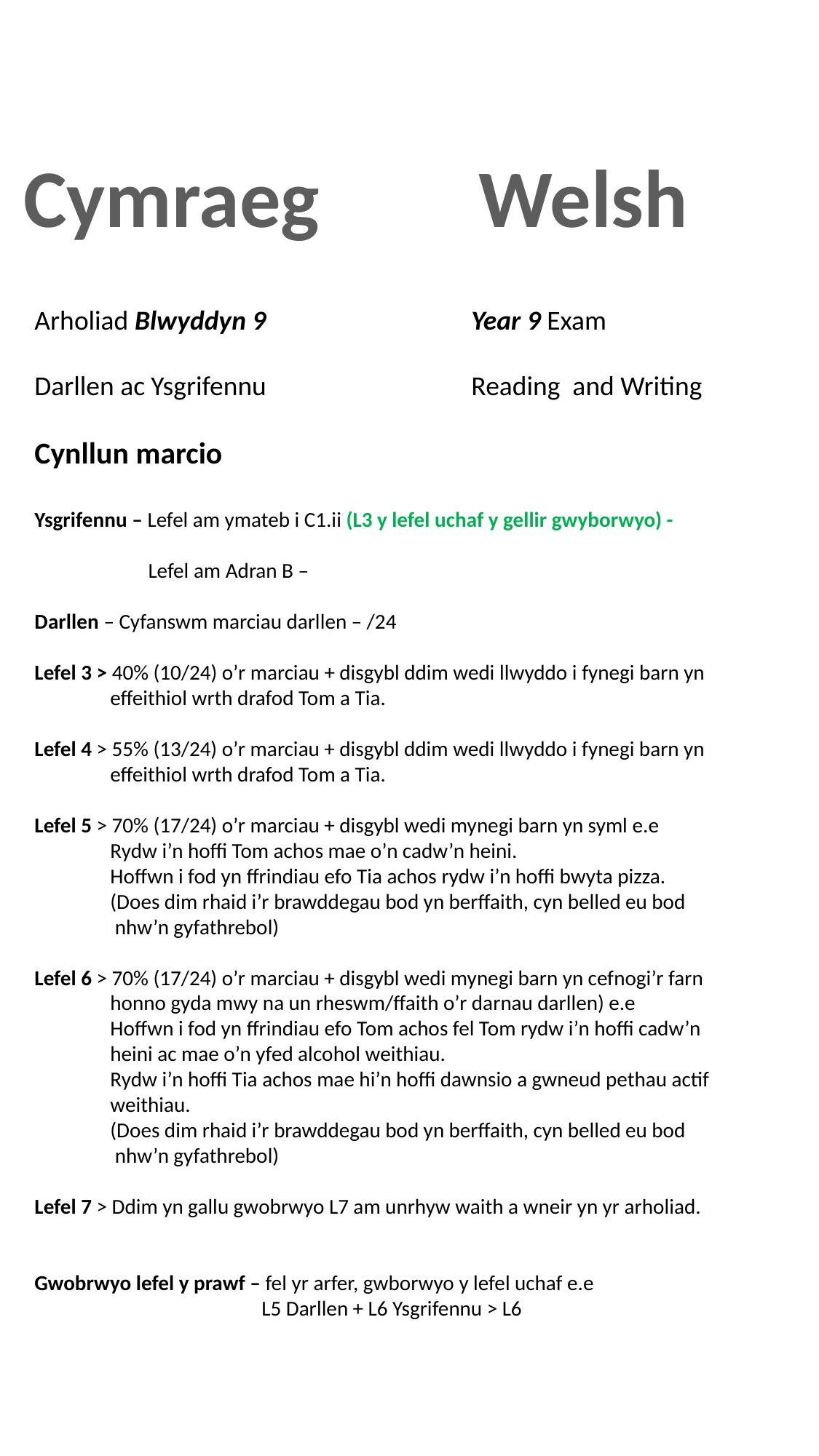

Cymraeg		  Welsh
Arholiad Blwyddyn 9		Year 9 Exam

Darllen ac Ysgrifennu		Reading  and Writing

Cynllun marcio

Ysgrifennu – Lefel am ymateb i C1.ii (L3 y lefel uchaf y gellir gwyborwyo) -

                        Lefel am Adran B –

Darllen – Cyfanswm marciau darllen – /24

Lefel 3 > 40% (10/24) o’r marciau + disgybl ddim wedi llwyddo i fynegi barn yn
                effeithiol wrth drafod Tom a Tia.

Lefel 4 > 55% (13/24) o’r marciau + disgybl ddim wedi llwyddo i fynegi barn yn
                effeithiol wrth drafod Tom a Tia.

Lefel 5 > 70% (17/24) o’r marciau + disgybl wedi mynegi barn yn syml e.e
                Rydw i’n hoffi Tom achos mae o’n cadw’n heini.
                Hoffwn i fod yn ffrindiau efo Tia achos rydw i’n hoffi bwyta pizza.
                (Does dim rhaid i’r brawddegau bod yn berffaith, cyn belled eu bod
                 nhw’n gyfathrebol)

Lefel 6 > 70% (17/24) o’r marciau + disgybl wedi mynegi barn yn cefnogi’r farn
                honno gyda mwy na un rheswm/ffaith o’r darnau darllen) e.e
                Hoffwn i fod yn ffrindiau efo Tom achos fel Tom rydw i’n hoffi cadw’n
                heini ac mae o’n yfed alcohol weithiau.
                Rydw i’n hoffi Tia achos mae hi’n hoffi dawnsio a gwneud pethau actif
                weithiau.
                (Does dim rhaid i’r brawddegau bod yn berffaith, cyn belled eu bod
                 nhw’n gyfathrebol)

Lefel 7 > Ddim yn gallu gwobrwyo L7 am unrhyw waith a wneir yn yr arholiad.

Gwobrwyo lefel y prawf – fel yr arfer, gwborwyo y lefel uchaf e.e
                                                L5 Darllen + L6 Ysgrifennu > L6